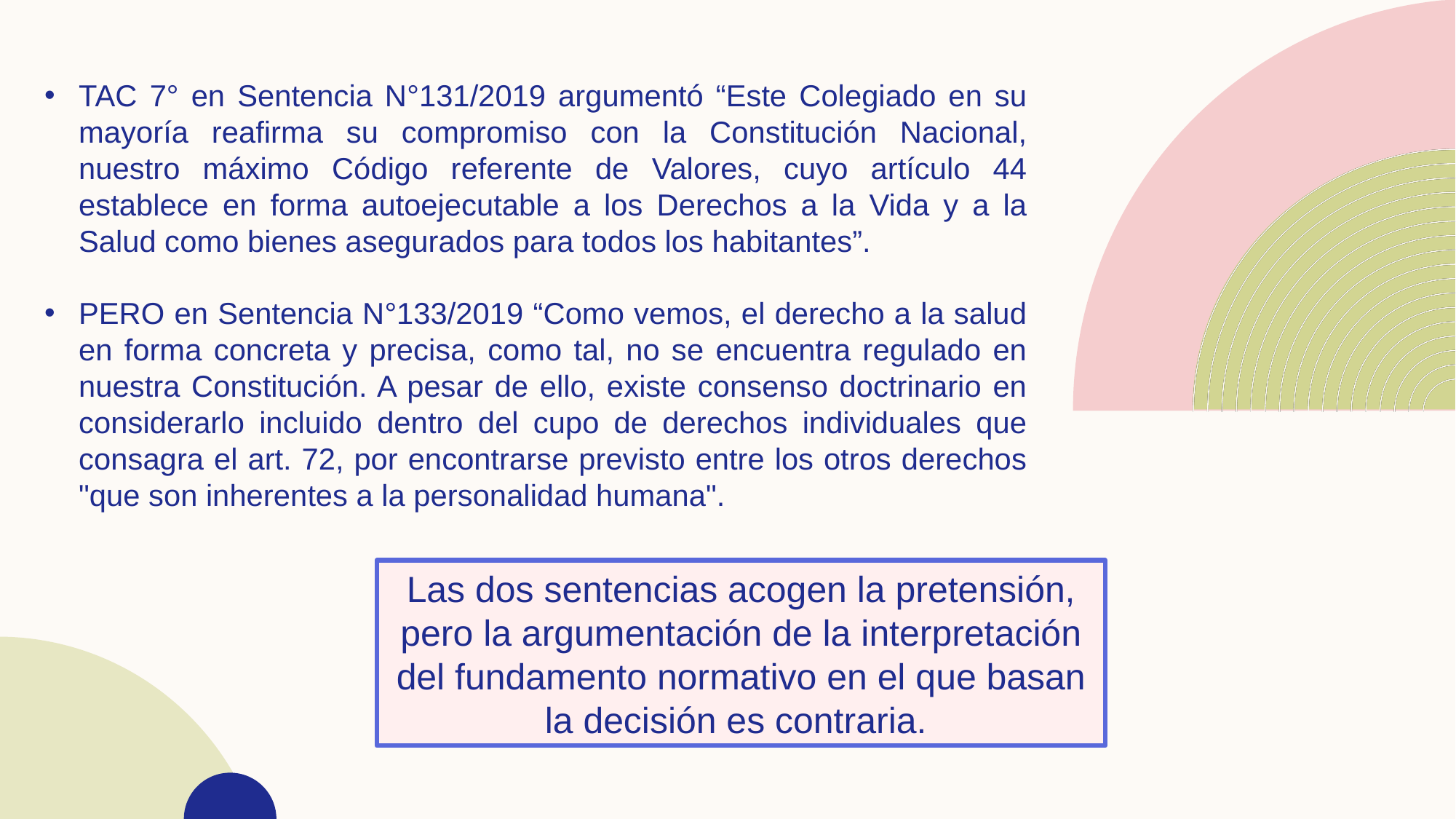

TAC 7° en Sentencia N°131/2019 argumentó “Este Colegiado en su mayoría reafirma su compromiso con la Constitución Nacional, nuestro máximo Código referente de Valores, cuyo artículo 44 establece en forma autoejecutable a los Derechos a la Vida y a la Salud como bienes asegurados para todos los habitantes”.
PERO en Sentencia N°133/2019 “Como vemos, el derecho a la salud en forma concreta y precisa, como tal, no se encuentra regulado en nuestra Constitución. A pesar de ello, existe consenso doctrinario en considerarlo incluido dentro del cupo de derechos individuales que consagra el art. 72, por encontrarse previsto entre los otros derechos "que son inherentes a la personalidad humana".
Las dos sentencias acogen la pretensión, pero la argumentación de la interpretación del fundamento normativo en el que basan la decisión es contraria.